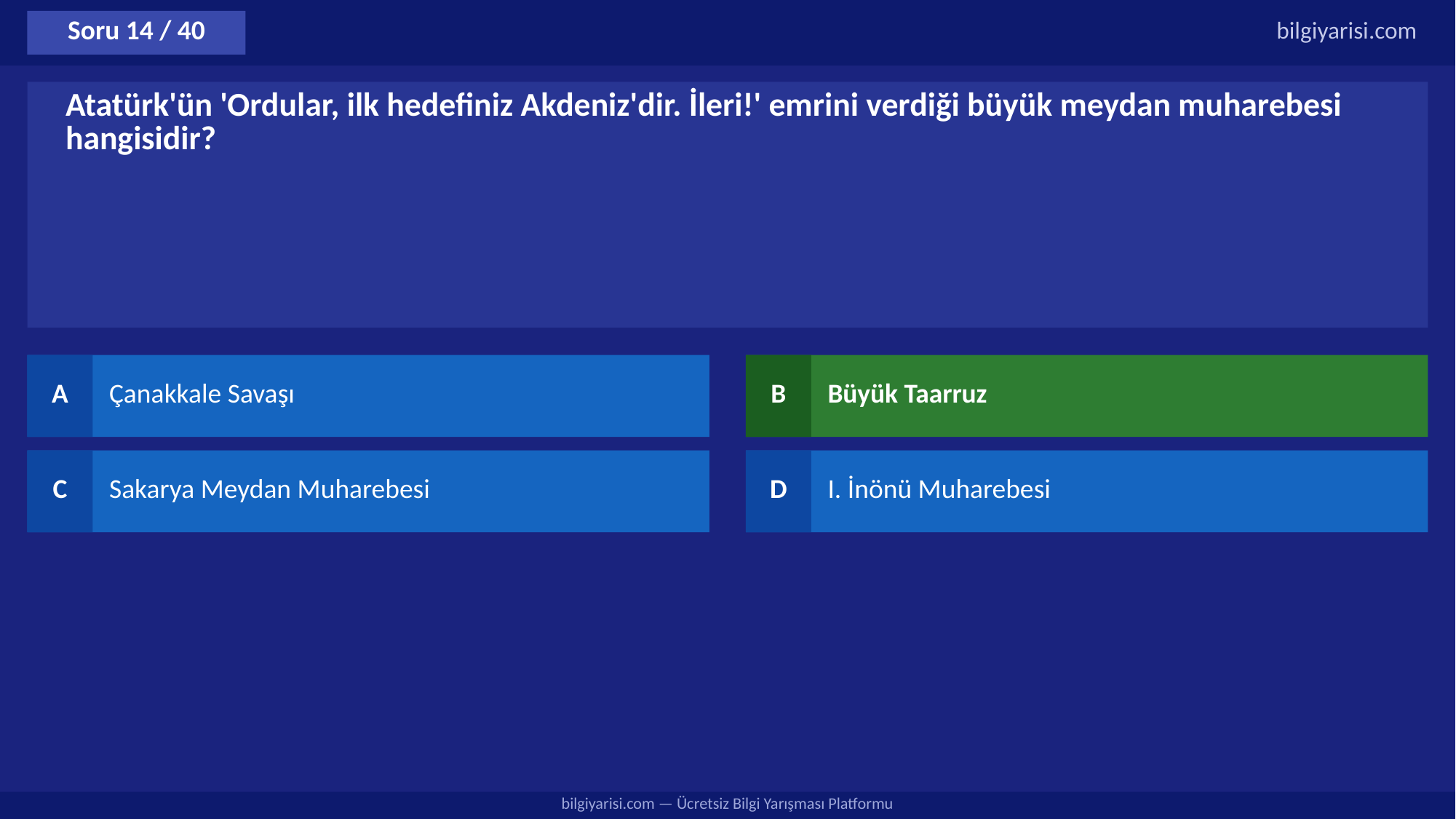

Soru 14 / 40
bilgiyarisi.com

Atatürk'ün 'Ordular, ilk hedefiniz Akdeniz'dir. İleri!' emrini verdiği büyük meydan muharebesi hangisidir?

A
Çanakkale Savaşı

B
Büyük Taarruz

C
Sakarya Meydan Muharebesi

D
I. İnönü Muharebesi
bilgiyarisi.com — Ücretsiz Bilgi Yarışması Platformu